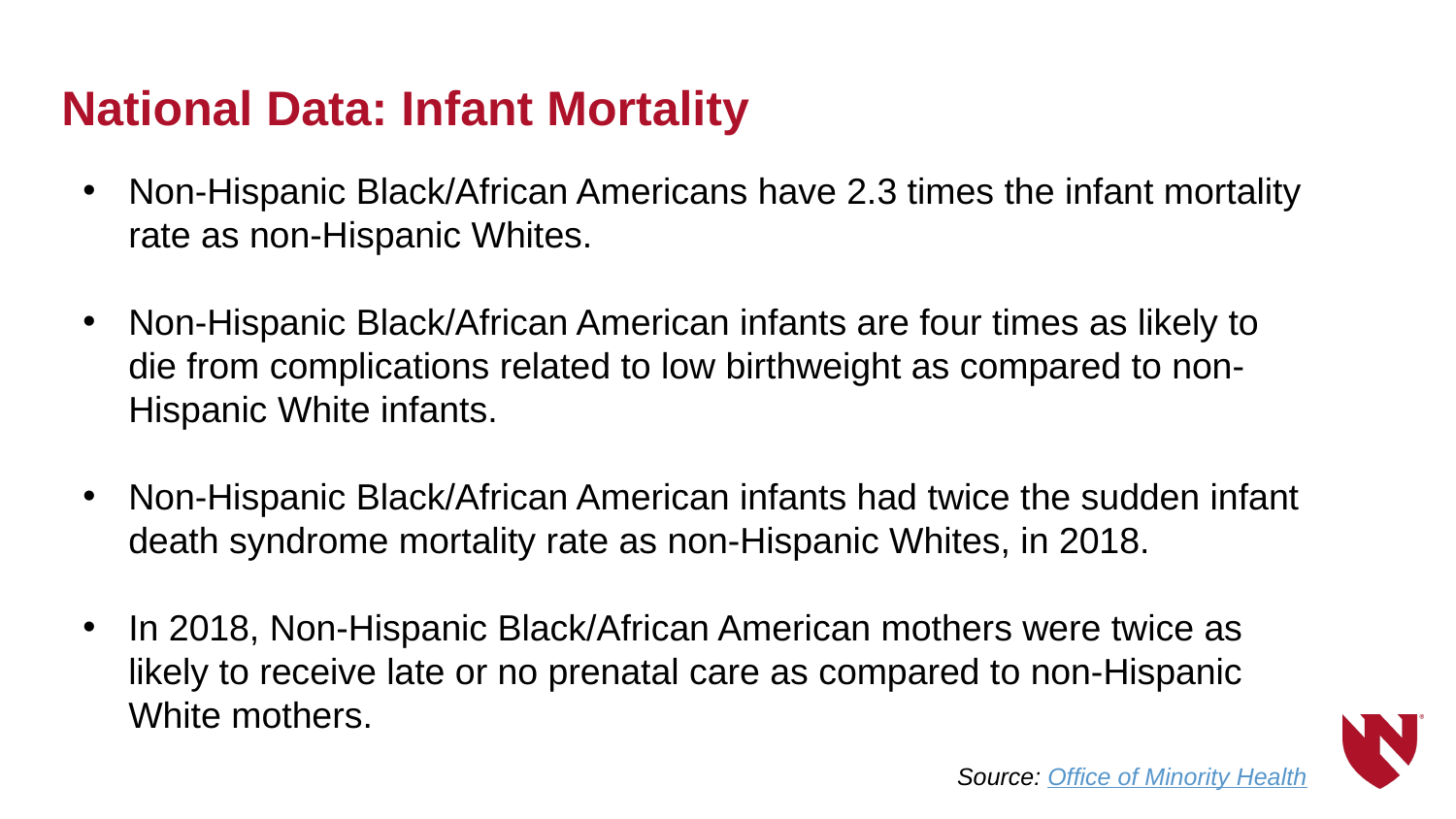

National Data: Infant Mortality
Non-Hispanic Black/African Americans have 2.3 times the infant mortality rate as non-Hispanic Whites.

Non-Hispanic Black/African American infants are four times as likely to die from complications related to low birthweight as compared to non-Hispanic White infants.

Non-Hispanic Black/African American infants had twice the sudden infant death syndrome mortality rate as non-Hispanic Whites, in 2018.

In 2018, Non-Hispanic Black/African American mothers were twice as likely to receive late or no prenatal care as compared to non-Hispanic White mothers.
Source: Office of Minority Health